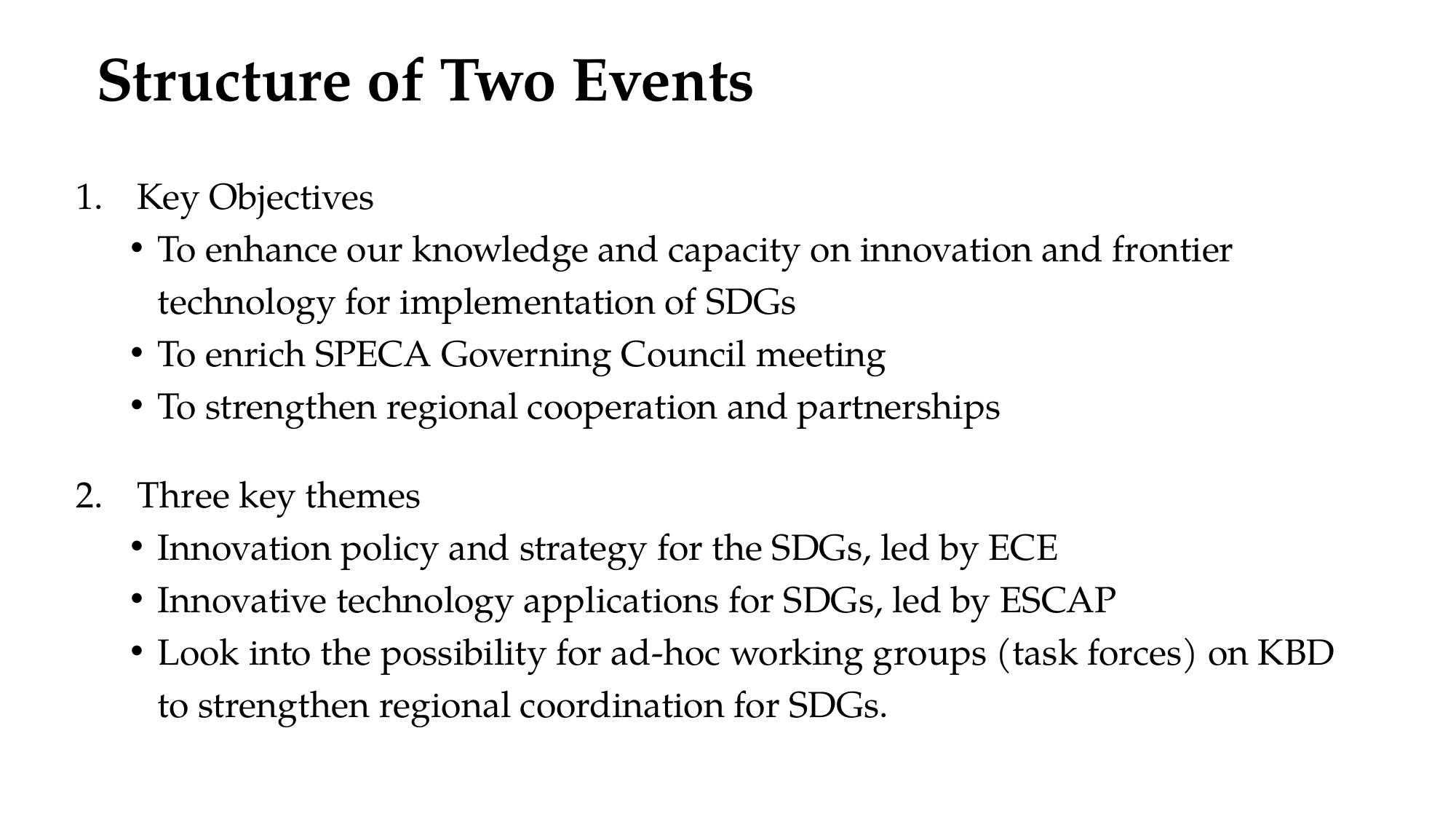

# Structure of Two Events
Key Objectives
To enhance our knowledge and capacity on innovation and frontier technology for implementation of SDGs
To enrich SPECA Governing Council meeting
To strengthen regional cooperation and partnerships
Three key themes
Innovation policy and strategy for the SDGs, led by ECE
Innovative technology applications for SDGs, led by ESCAP
Look into the possibility for ad-hoc working groups (task forces) on KBD to strengthen regional coordination for SDGs.